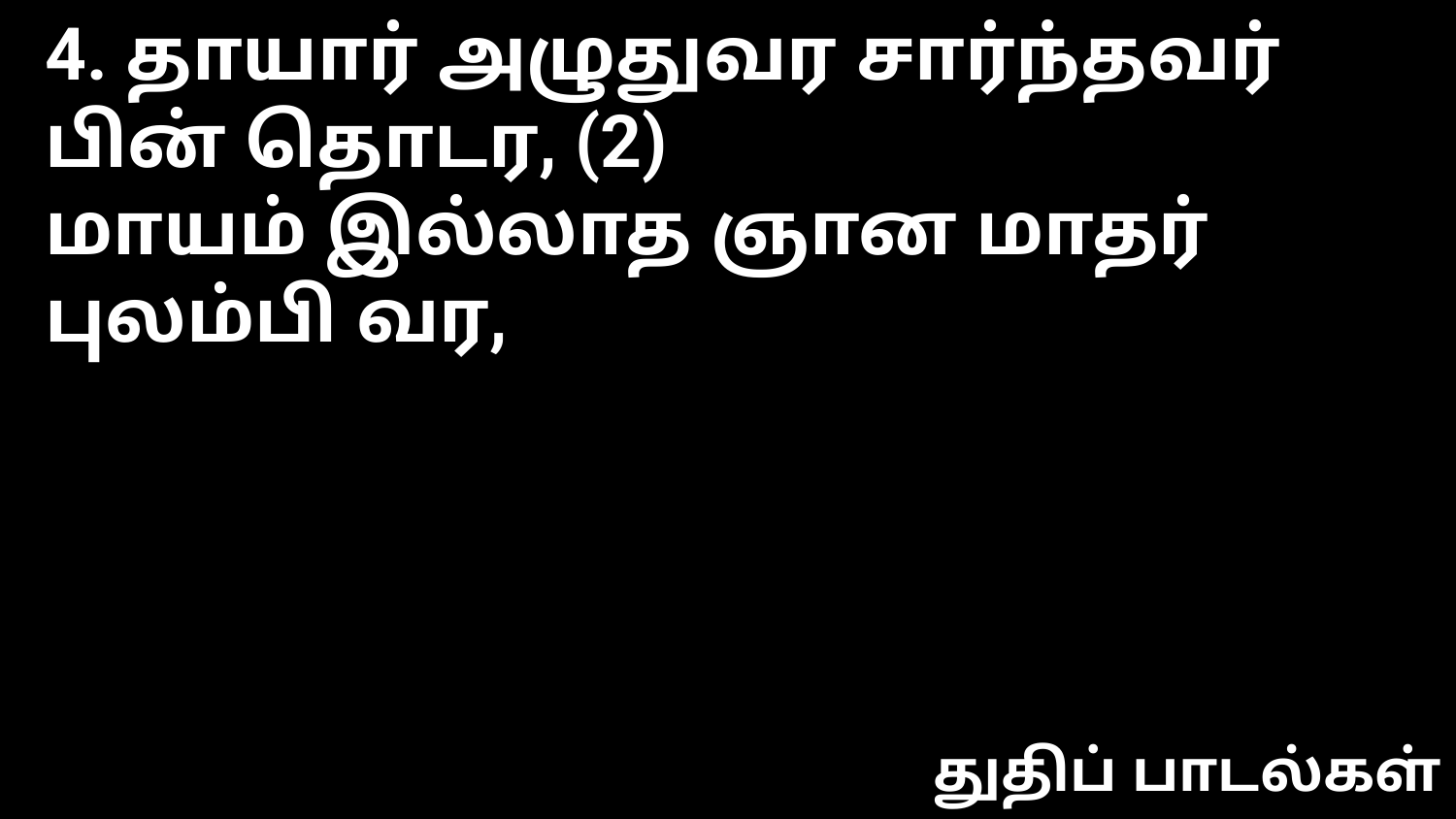

4. தாயார் அழுதுவர சார்ந்தவர் பின் தொடர, (2)
மாயம் இல்லாத ஞான மாதர் புலம்பி வர,

துதிப் பாடல்கள்